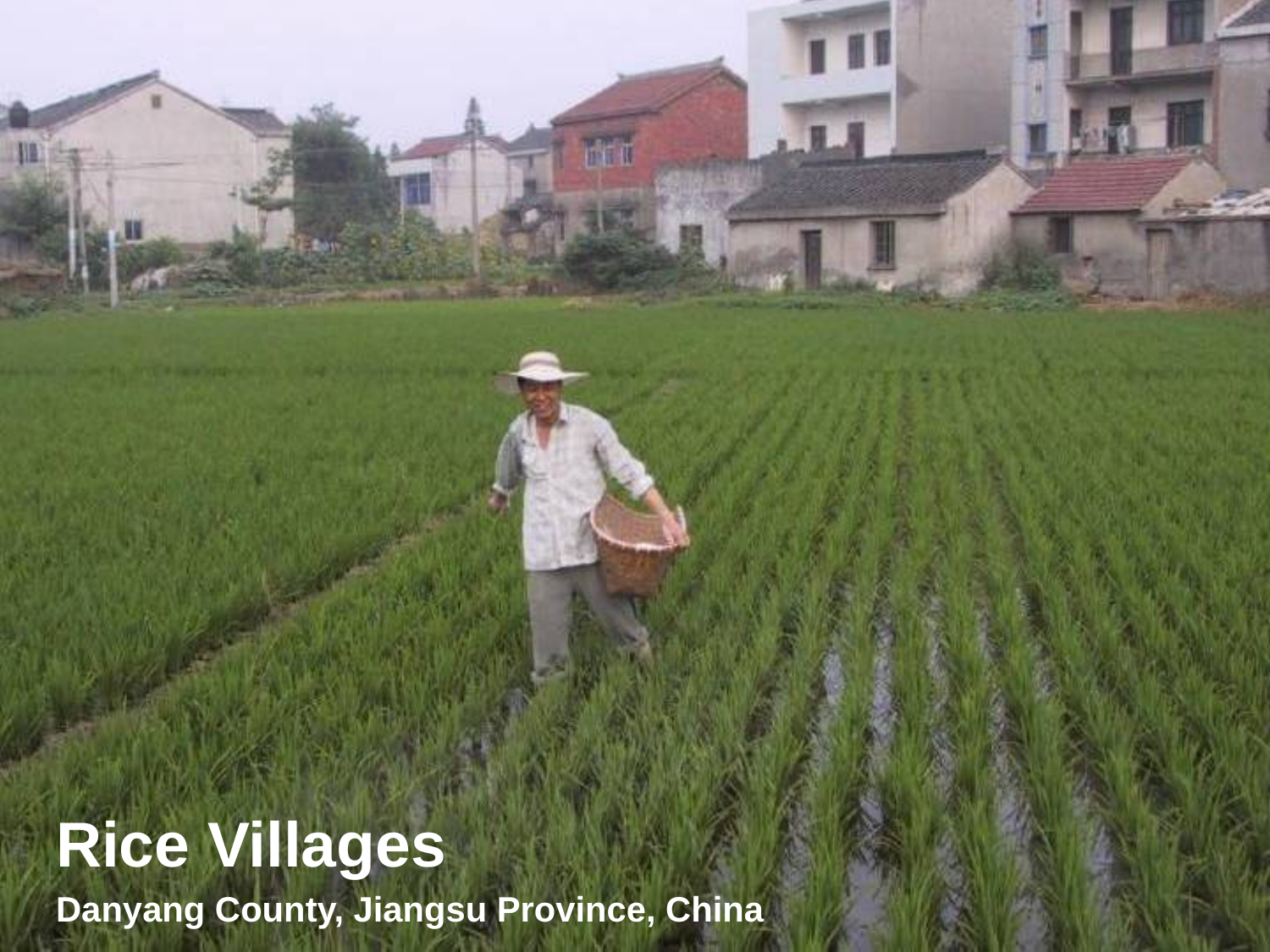

Rice Villages
Danyang County, Jiangsu Province, China